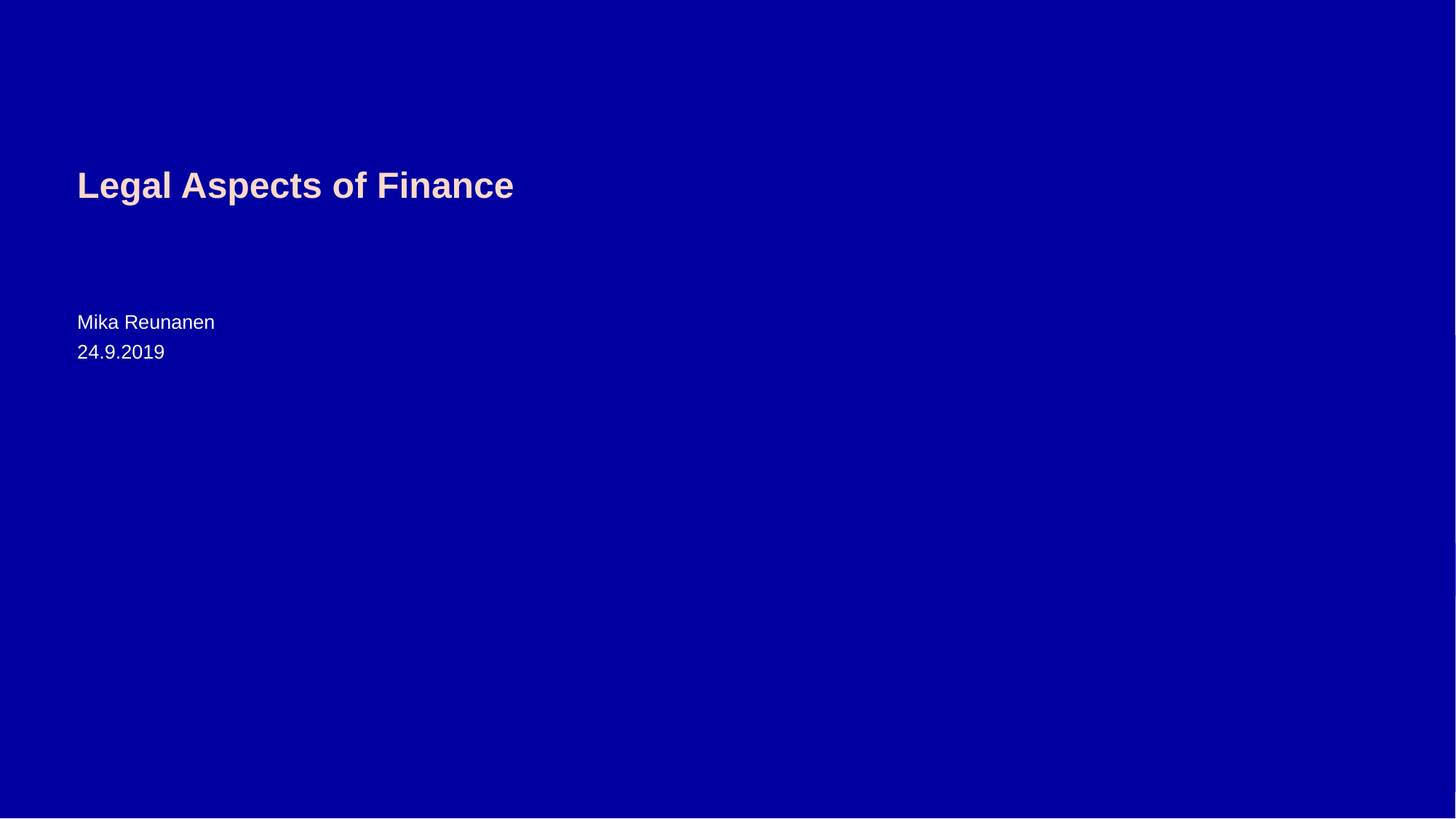

# Legal Aspects of Finance

Mika Reunanen

24.9.2019